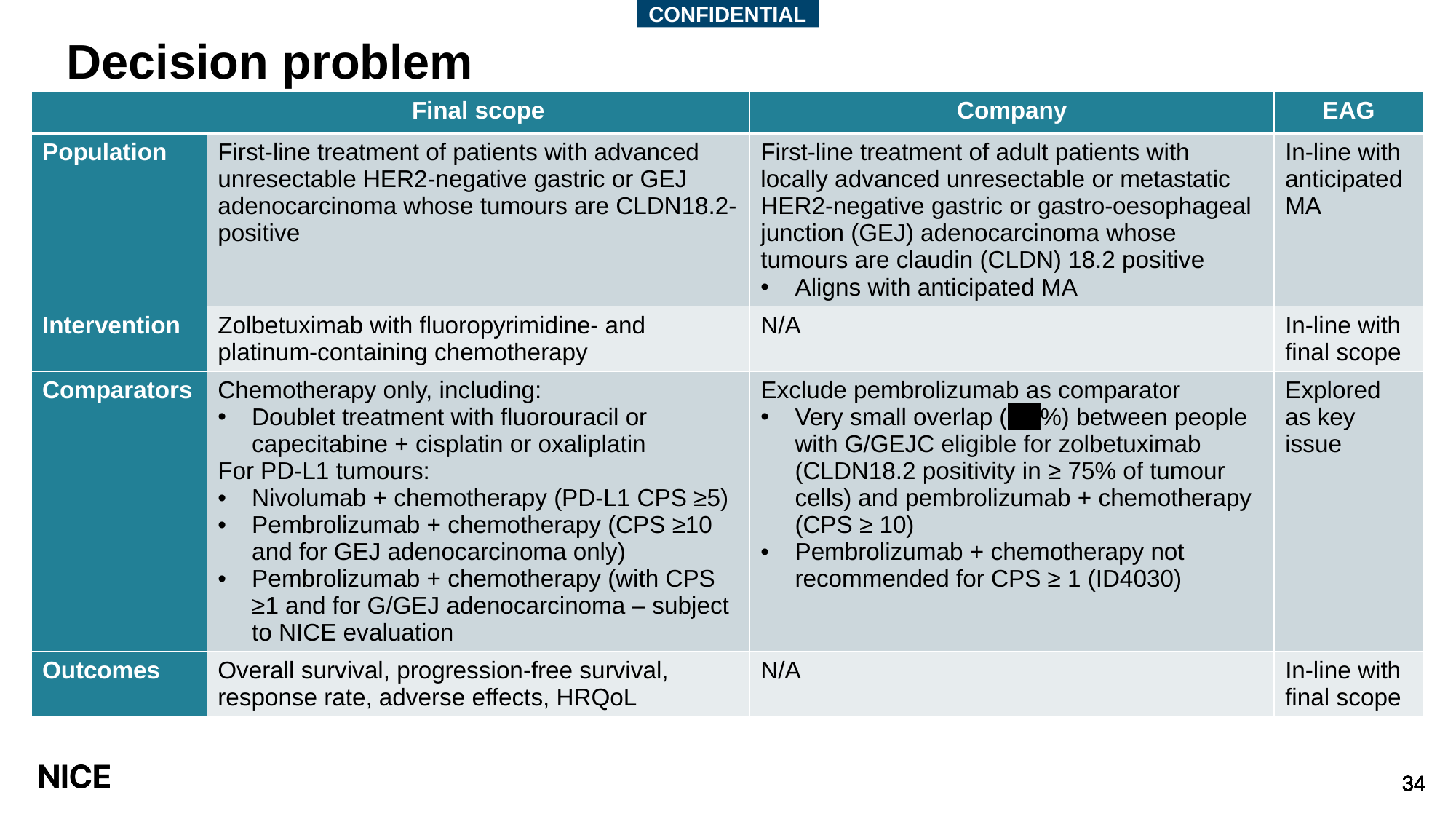

CONFIDENTIAL
# Decision problem
|  | Final scope | Company | EAG |
| --- | --- | --- | --- |
| Population | First-line treatment of patients with advanced unresectable HER2-negative gastric or GEJ adenocarcinoma whose tumours are CLDN18.2-positive | First-line treatment of adult patients with locally advanced unresectable or metastatic HER2-negative gastric or gastro-oesophageal junction (GEJ) adenocarcinoma whose tumours are claudin (CLDN) 18.2 positive Aligns with anticipated MA | In-line with anticipated MA |
| Intervention | Zolbetuximab with fluoropyrimidine- and platinum-containing chemotherapy | N/A | In-line with final scope |
| Comparators | Chemotherapy only, including: Doublet treatment with fluorouracil or capecitabine + cisplatin or oxaliplatin For PD-L1 tumours: Nivolumab + chemotherapy (PD-L1 CPS ≥5) Pembrolizumab + chemotherapy (CPS ≥10 and for GEJ adenocarcinoma only) Pembrolizumab + chemotherapy (with CPS ≥1 and for G/GEJ adenocarcinoma – subject to NICE evaluation | Exclude pembrolizumab as comparator Very small overlap (XX%) between people with G/GEJC eligible for zolbetuximab (CLDN18.2 positivity in ≥ 75% of tumour cells) and pembrolizumab + chemotherapy (CPS ≥ 10) Pembrolizumab + chemotherapy not recommended for CPS ≥ 1 (ID4030) | Explored as key issue |
| Outcomes | Overall survival, progression-free survival, response rate, adverse effects, HRQoL | N/A | In-line with final scope |